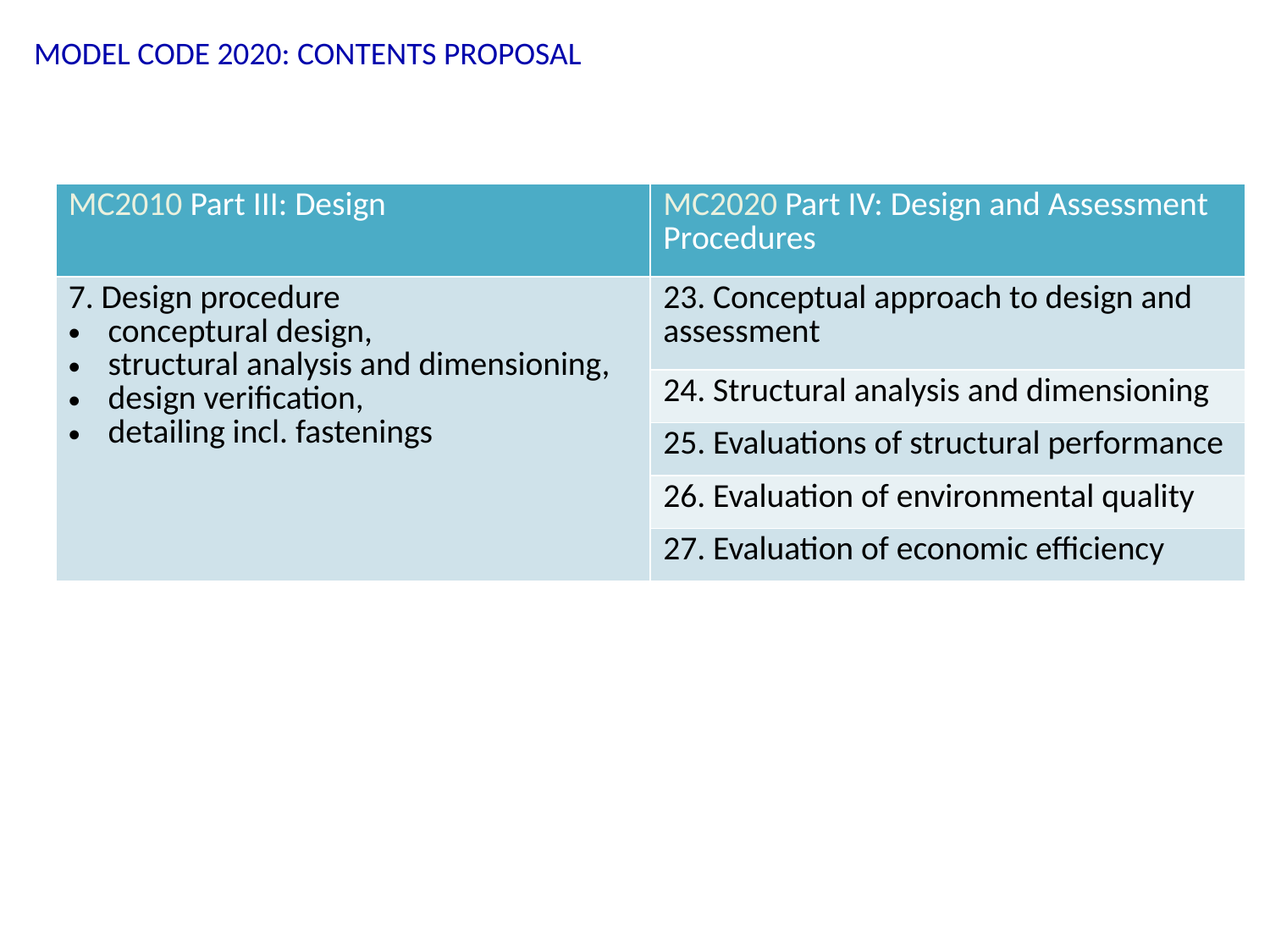

MODEL CODE 2020: CONTENTS PROPOSAL
| MC2010 Part III: Design | MC2020 Part IV: Design and Assessment Procedures |
| --- | --- |
| 7. Design procedure conceptural design, structural analysis and dimensioning, design verification, detailing incl. fastenings | 23. Conceptual approach to design and assessment |
|  | 24. Structural analysis and dimensioning |
|  | 25. Evaluations of structural performance |
|  | 26. Evaluation of environmental quality |
|  | 27. Evaluation of economic efficiency |